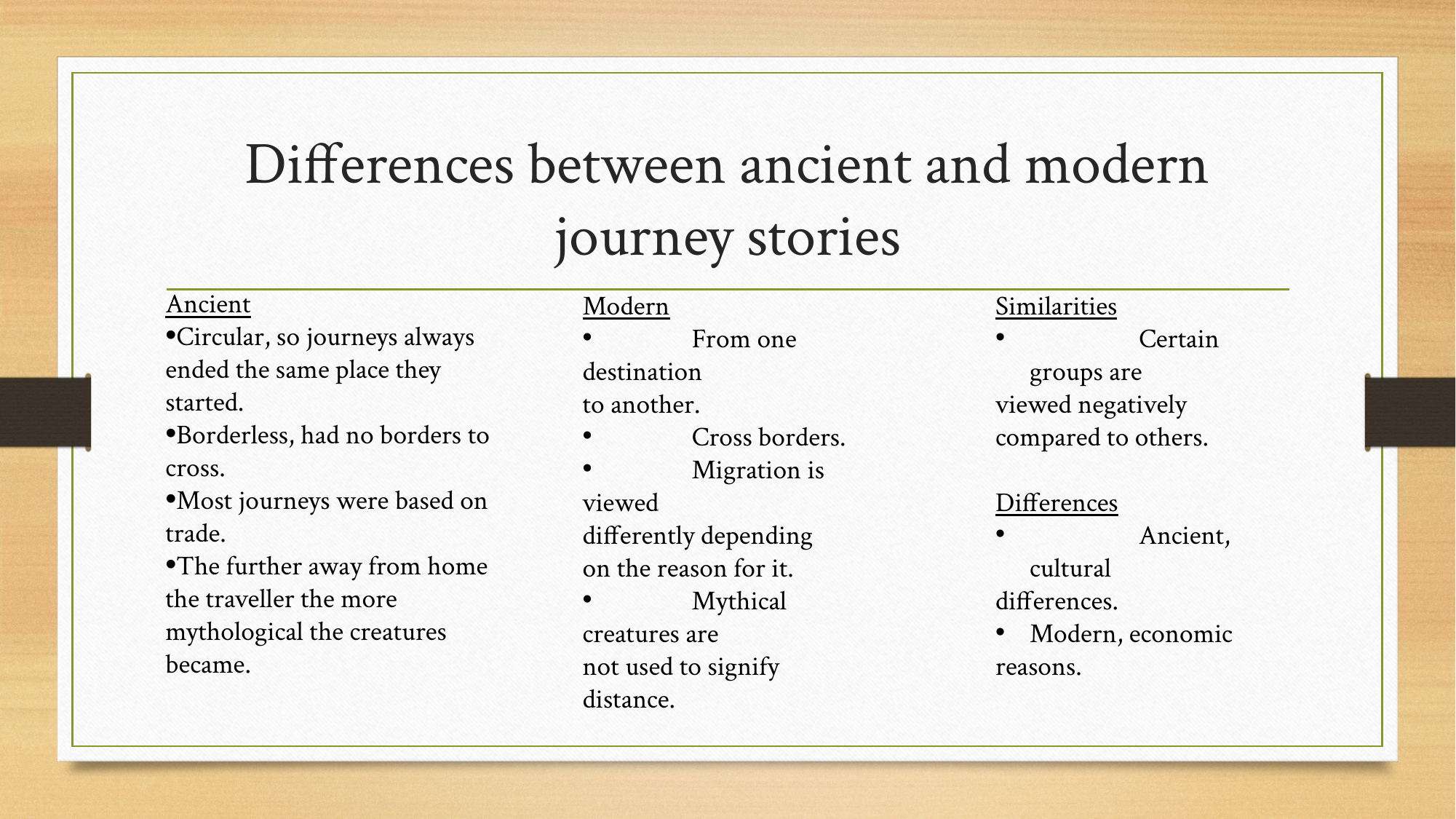

# Differences between ancient and modern journey stories
Ancient
Circular, so journeys always ended the same place they started.
Borderless, had no borders to cross.
Most journeys were based on  trade.
The further away from home the traveller the more mythological the creatures became.
Modern
	From one destination
to another.
	Cross borders.
	Migration is viewed
differently depending
on the reason for it.
	Mythical creatures are
not used to signify distance.
Similarities
	Certain groups are
viewed negatively
compared to others.

Differences
	Ancient, cultural
differences.
Modern, economic
reasons.